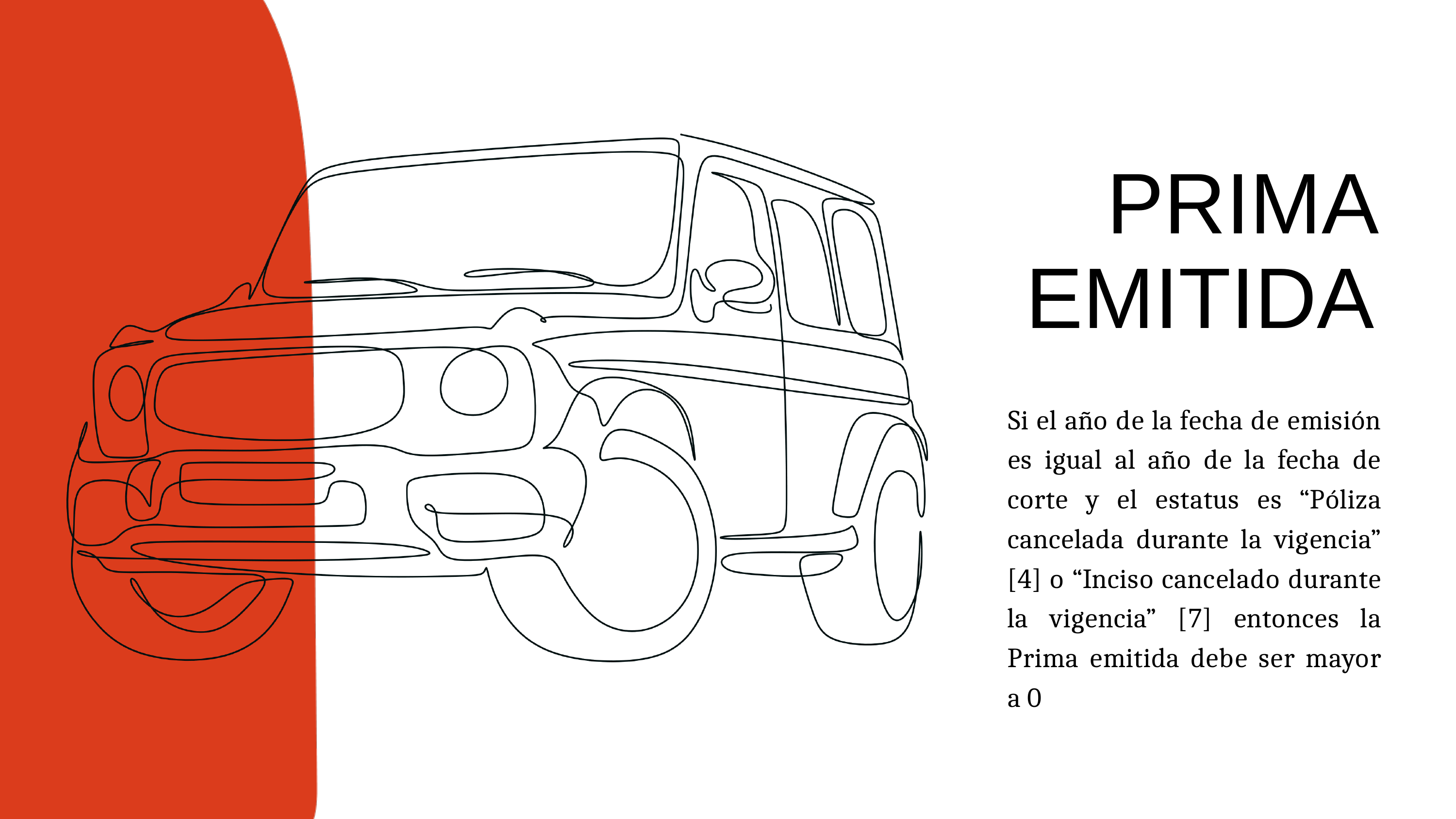

PRIMA EMITIDA
Si el año de la fecha de emisión es igual al año de la fecha de corte y el estatus es “Póliza cancelada durante la vigencia” [4] o “Inciso cancelado durante la vigencia” [7] entonces la Prima emitida debe ser mayor a 0